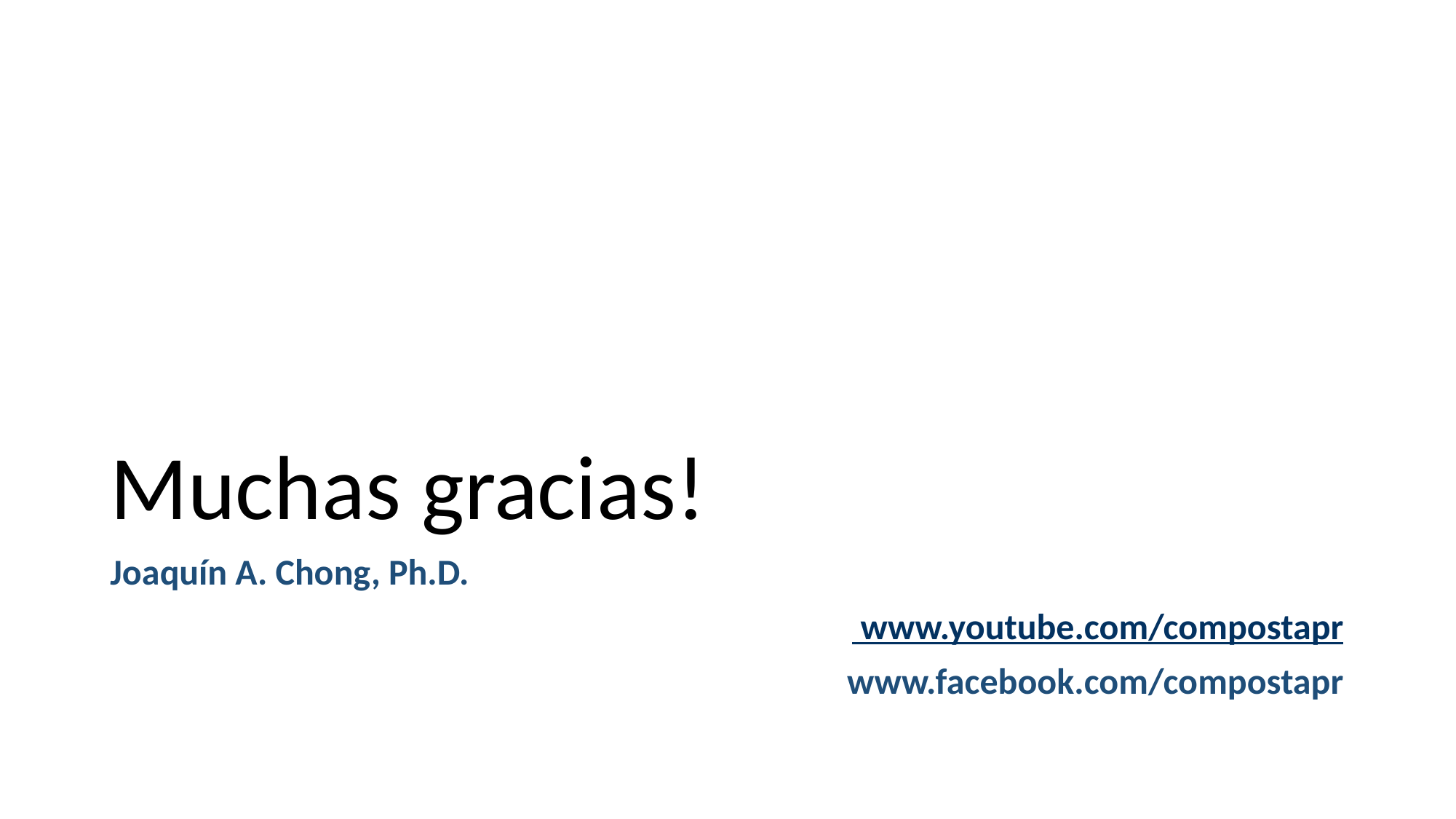

# Muchas gracias!
Joaquín A. Chong, Ph.D.
 www.youtube.com/compostapr
www.facebook.com/compostapr